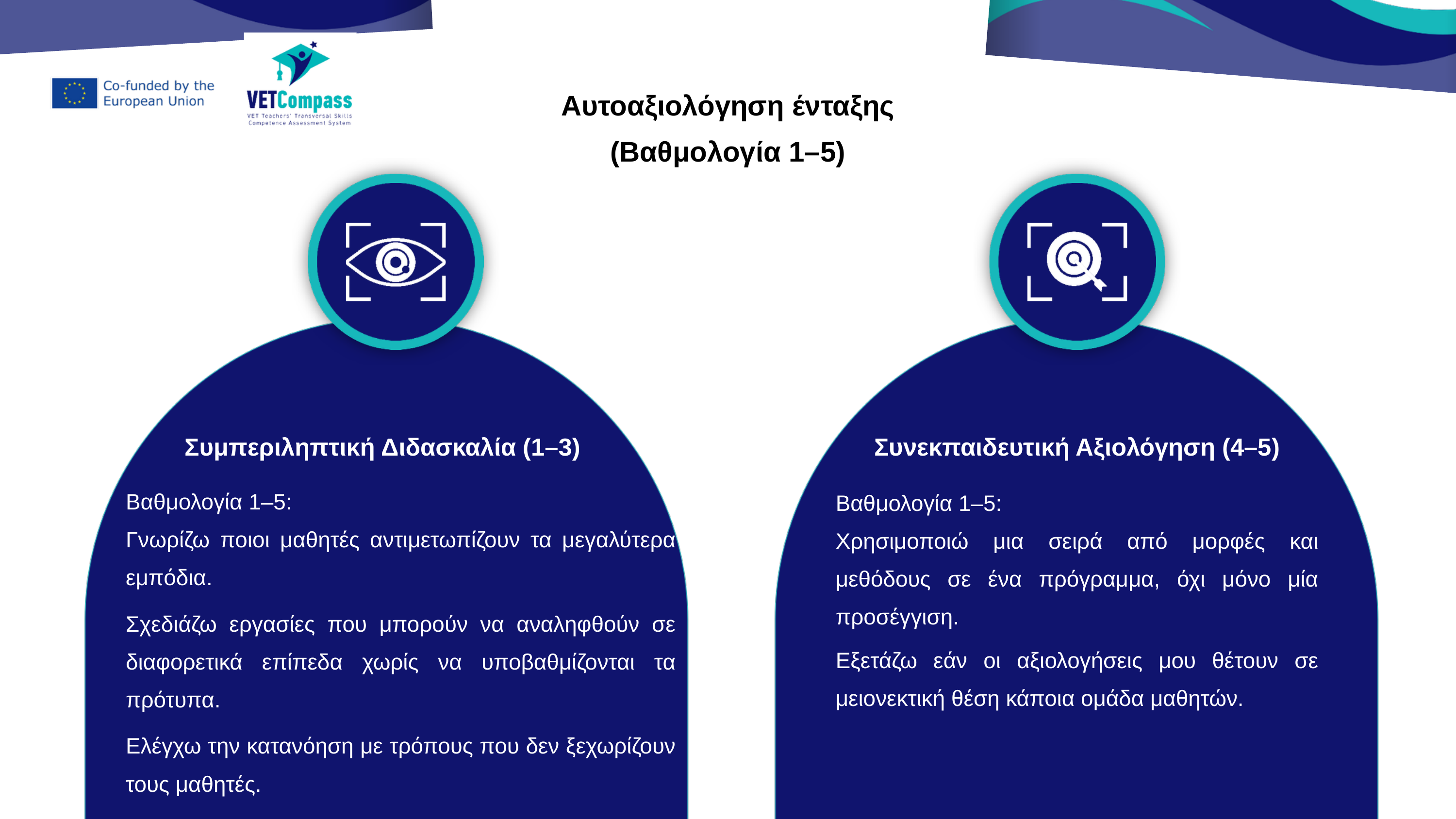

Αυτοαξιολόγηση ένταξης (Βαθμολογία 1–5)

Συμπεριληπτική Διδασκαλία (1–3)
Συνεκπαιδευτική Αξιολόγηση (4–5)
Βαθμολογία 1–5:
Γνωρίζω ποιοι μαθητές αντιμετωπίζουν τα μεγαλύτερα εμπόδια.

Σχεδιάζω εργασίες που μπορούν να αναληφθούν σε διαφορετικά επίπεδα χωρίς να υποβαθμίζονται τα πρότυπα.

Ελέγχω την κατανόηση με τρόπους που δεν ξεχωρίζουν τους μαθητές.
Βαθμολογία 1–5:
Χρησιμοποιώ μια σειρά από μορφές και μεθόδους σε ένα πρόγραμμα, όχι μόνο μία προσέγγιση.

Εξετάζω εάν οι αξιολογήσεις μου θέτουν σε μειονεκτική θέση κάποια ομάδα μαθητών.